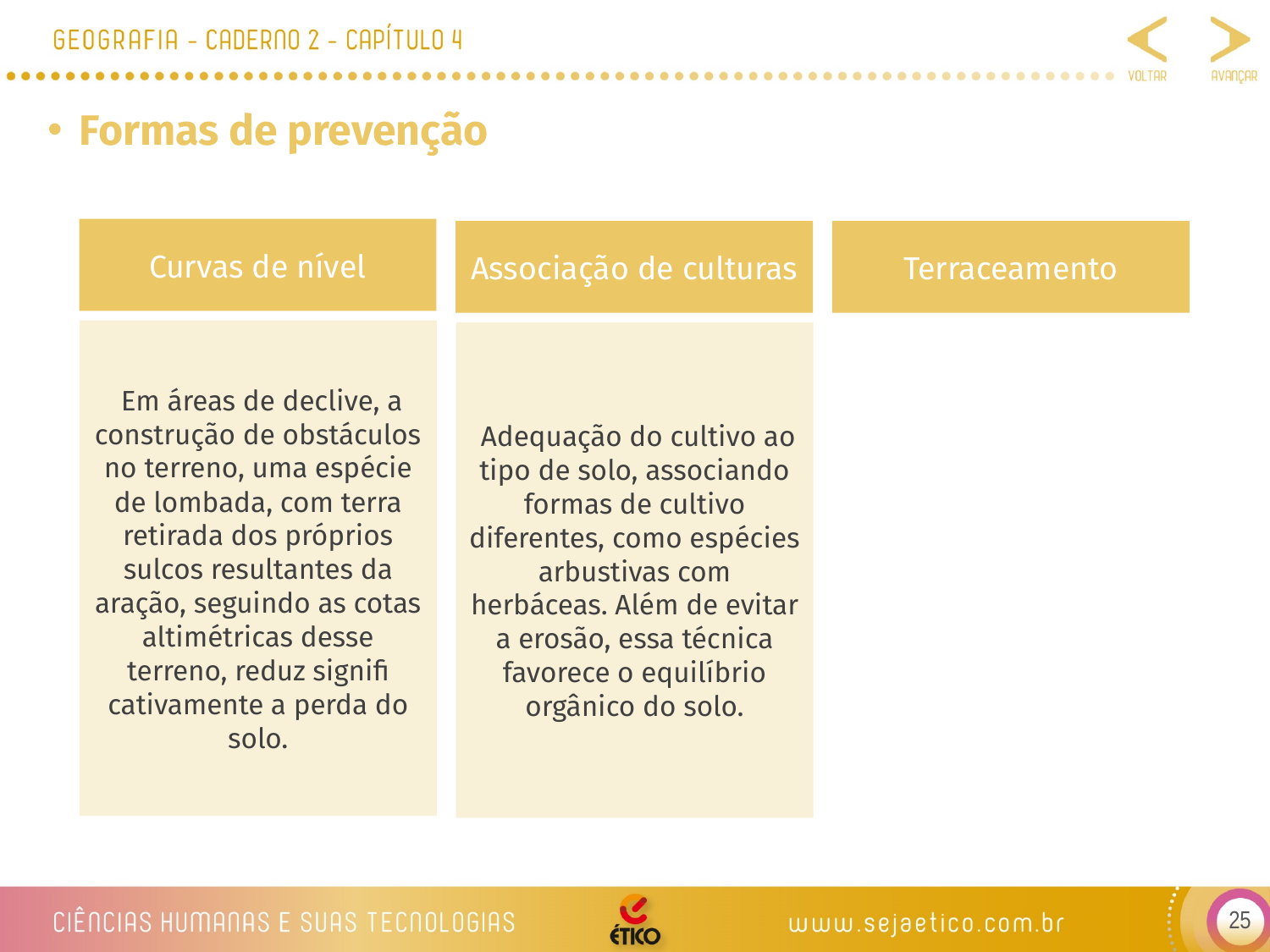

Formas de prevenção
Curvas de nível
Associação de culturas
Terraceamento
 Em áreas de declive, a construção de obstáculos no terreno, uma espécie de lombada, com terra retirada dos próprios sulcos resultantes da aração, seguindo as cotas altimétricas desse terreno, reduz signifi cativamente a perda do solo.
 Adequação do cultivo ao tipo de solo, associando formas de cultivo diferentes, como espécies arbustivas com herbáceas. Além de evitar a erosão, essa técnica favorece o equilíbrio orgânico do solo.